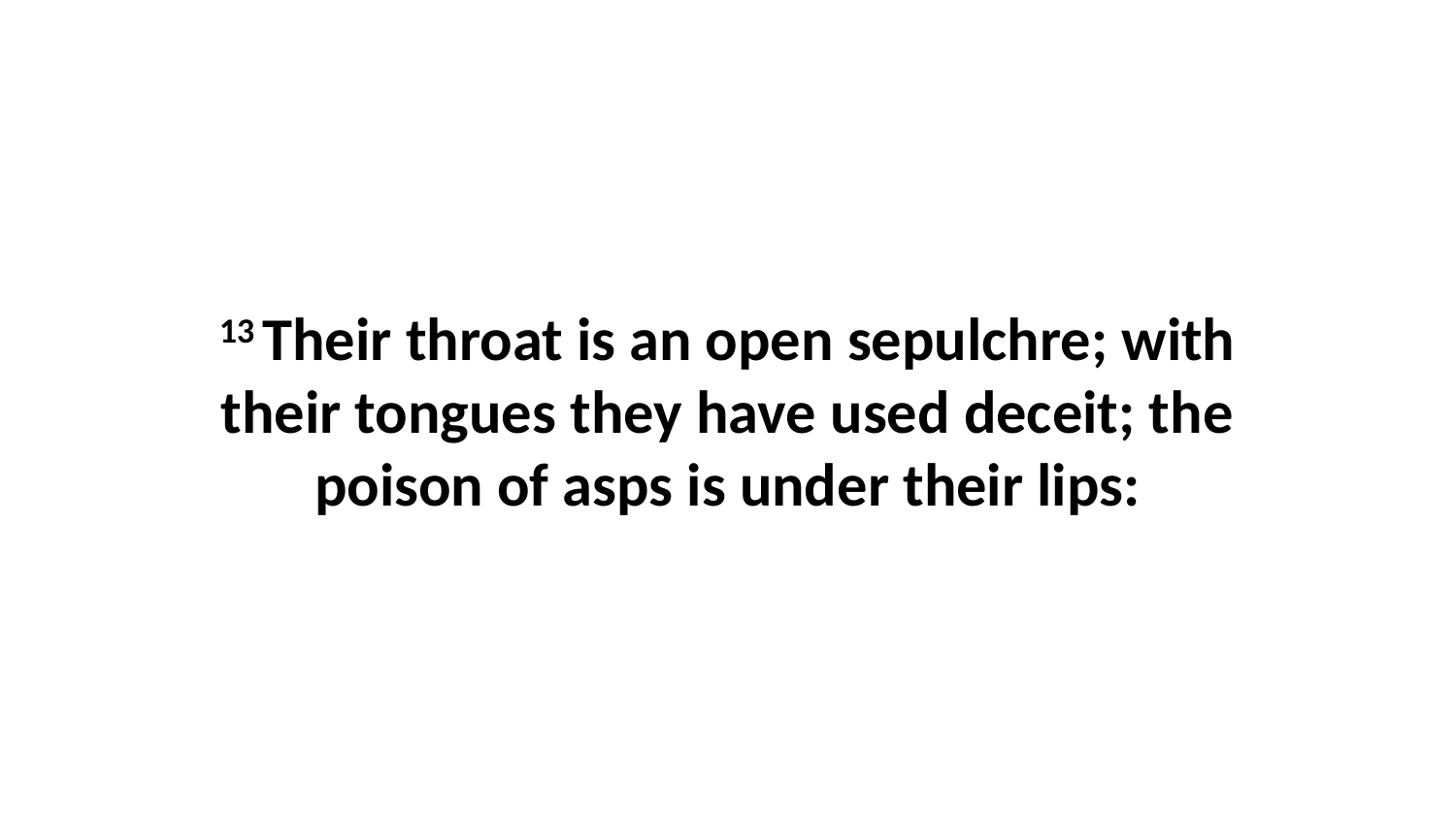

13 Their throat is an open sepulchre; with their tongues they have used deceit; the poison of asps is under their lips: